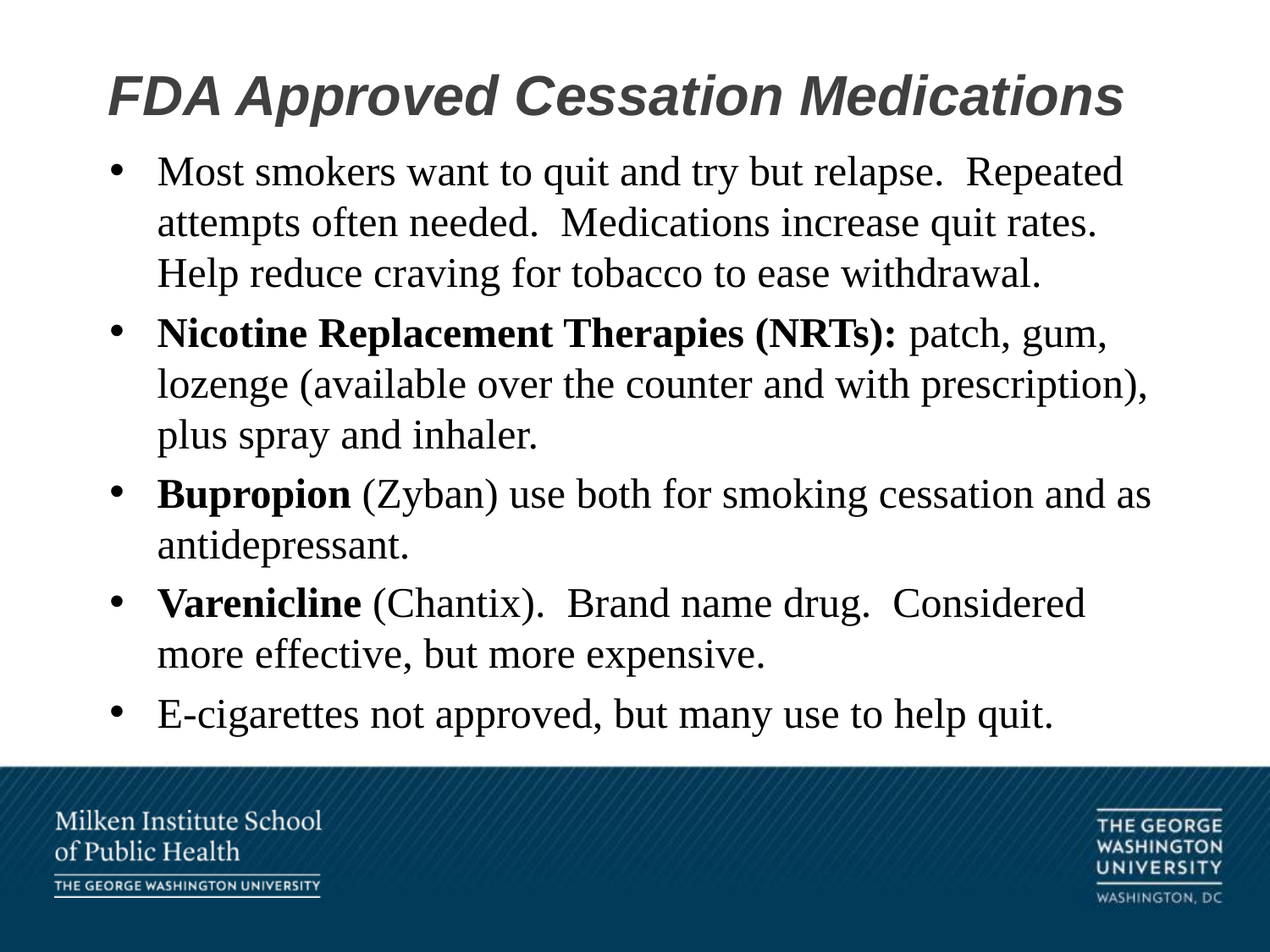

# FDA Approved Cessation Medications
Most smokers want to quit and try but relapse.  Repeated attempts often needed.  Medications increase quit rates. Help reduce craving for tobacco to ease withdrawal.
Nicotine Replacement Therapies (NRTs): patch, gum, lozenge (available over the counter and with prescription), plus spray and inhaler.
Bupropion (Zyban) use both for smoking cessation and as antidepressant.
Varenicline (Chantix).  Brand name drug.  Considered more effective, but more expensive.
E-cigarettes not approved, but many use to help quit.